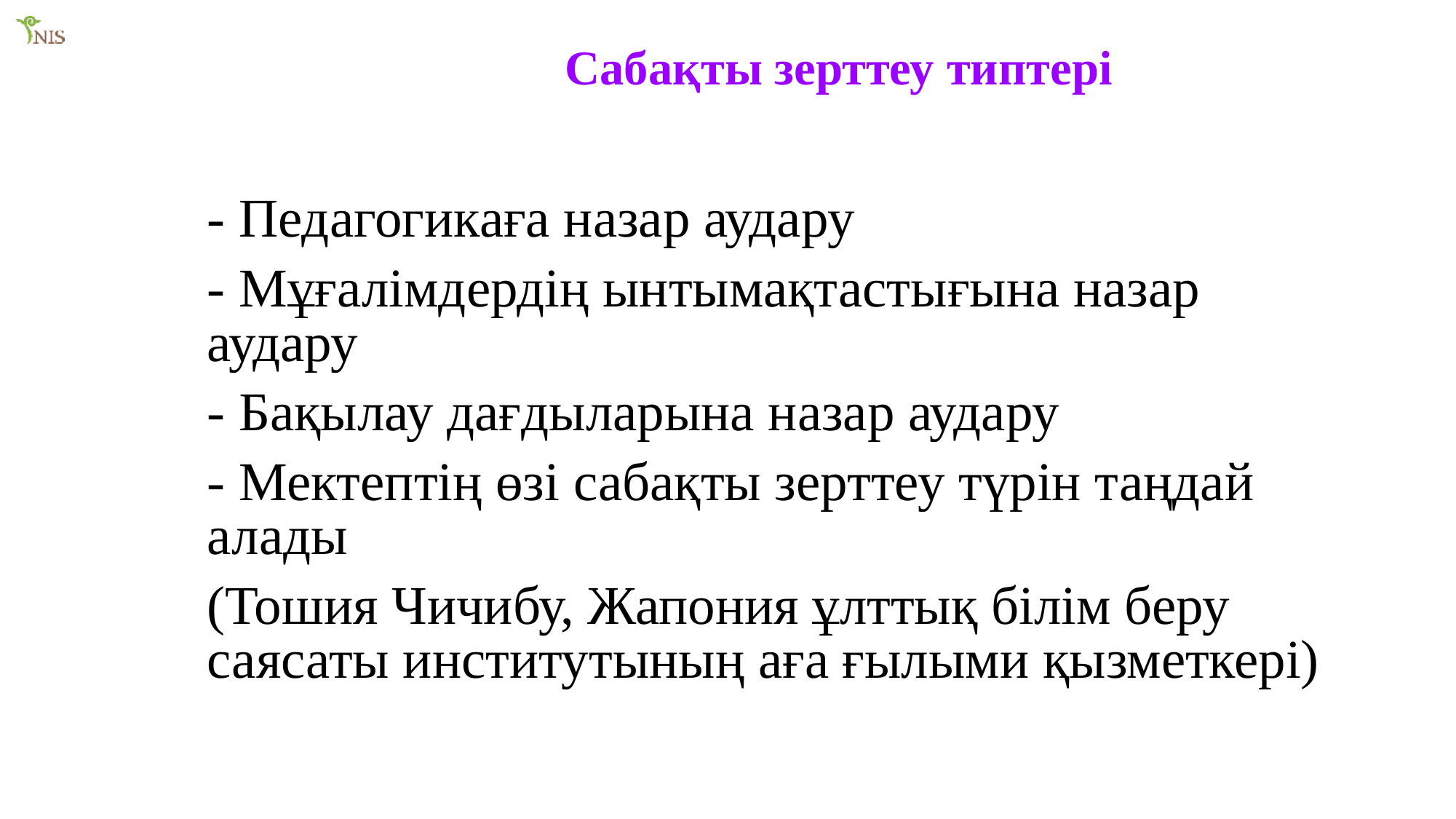

Сабақты зерттеу типтері
- Педагогикаға назар аудару
- Мұғалімдердің ынтымақтастығына назар аудару
- Бақылау дағдыларына назар аудару
- Мектептің өзі сабақты зерттеу түрін таңдай алады
(Тошия Чичибу, Жапония ұлттық білім беру саясаты институтының аға ғылыми қызметкері)